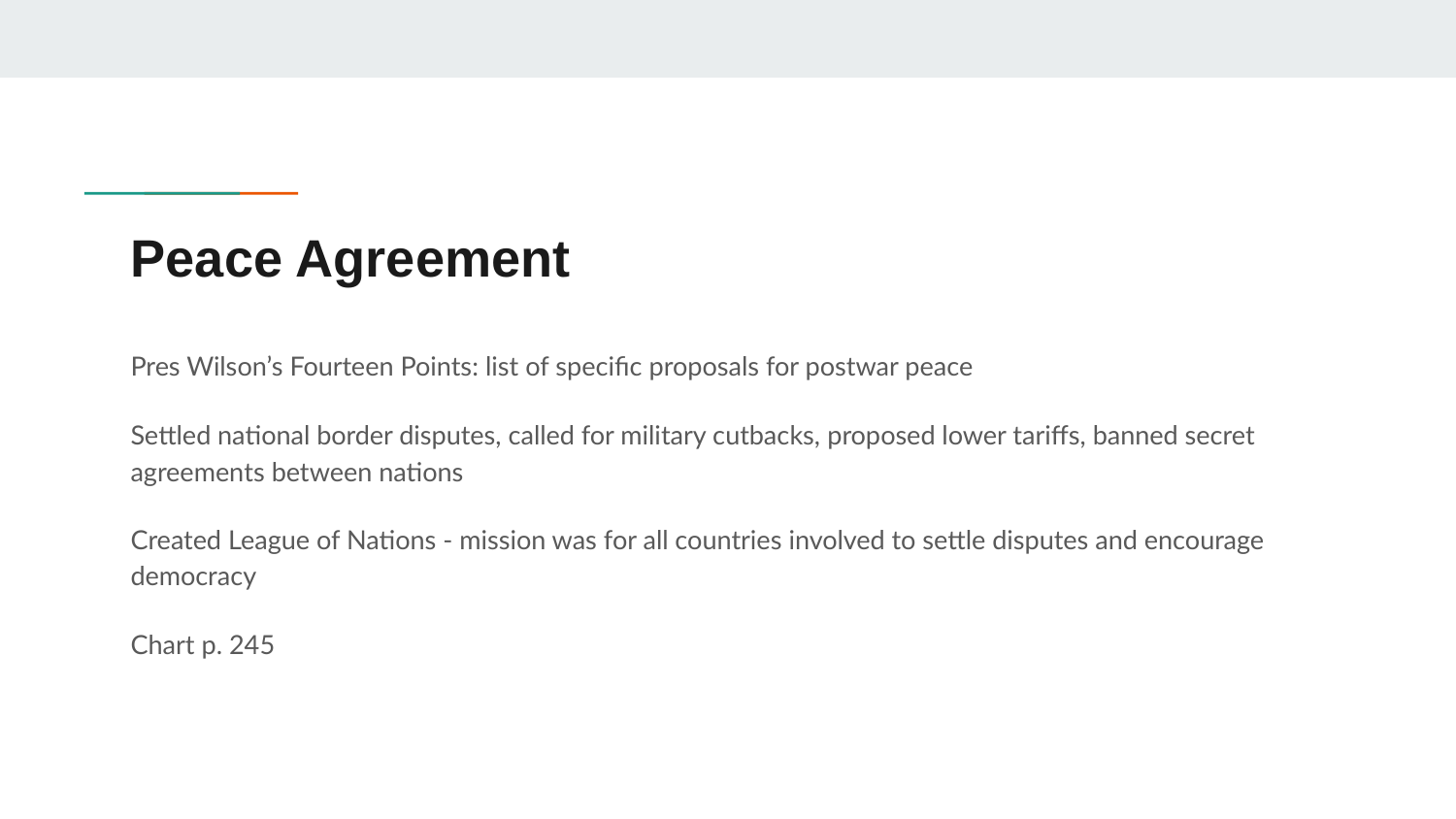

# Peace Agreement
Pres Wilson’s Fourteen Points: list of specific proposals for postwar peace
Settled national border disputes, called for military cutbacks, proposed lower tariffs, banned secret agreements between nations
Created League of Nations - mission was for all countries involved to settle disputes and encourage democracy
Chart p. 245